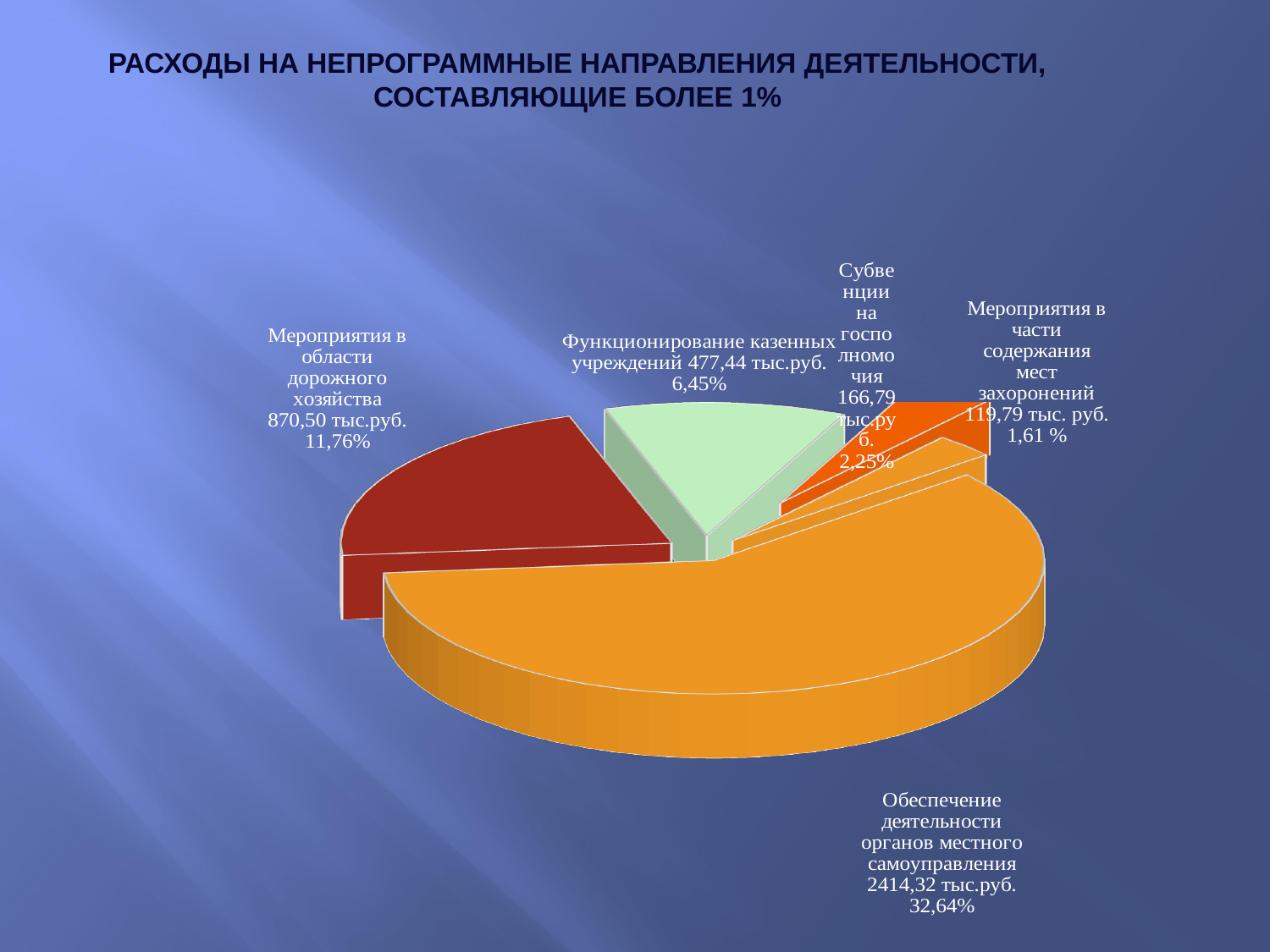

# РАСХОДЫ НА НЕПРОГРАММНЫЕ НАПРАВЛЕНИЯ ДЕЯТЕЛЬНОСТИ, СОСТАВЛЯЮЩИЕ БОЛЕЕ 1%

[unsupported chart]